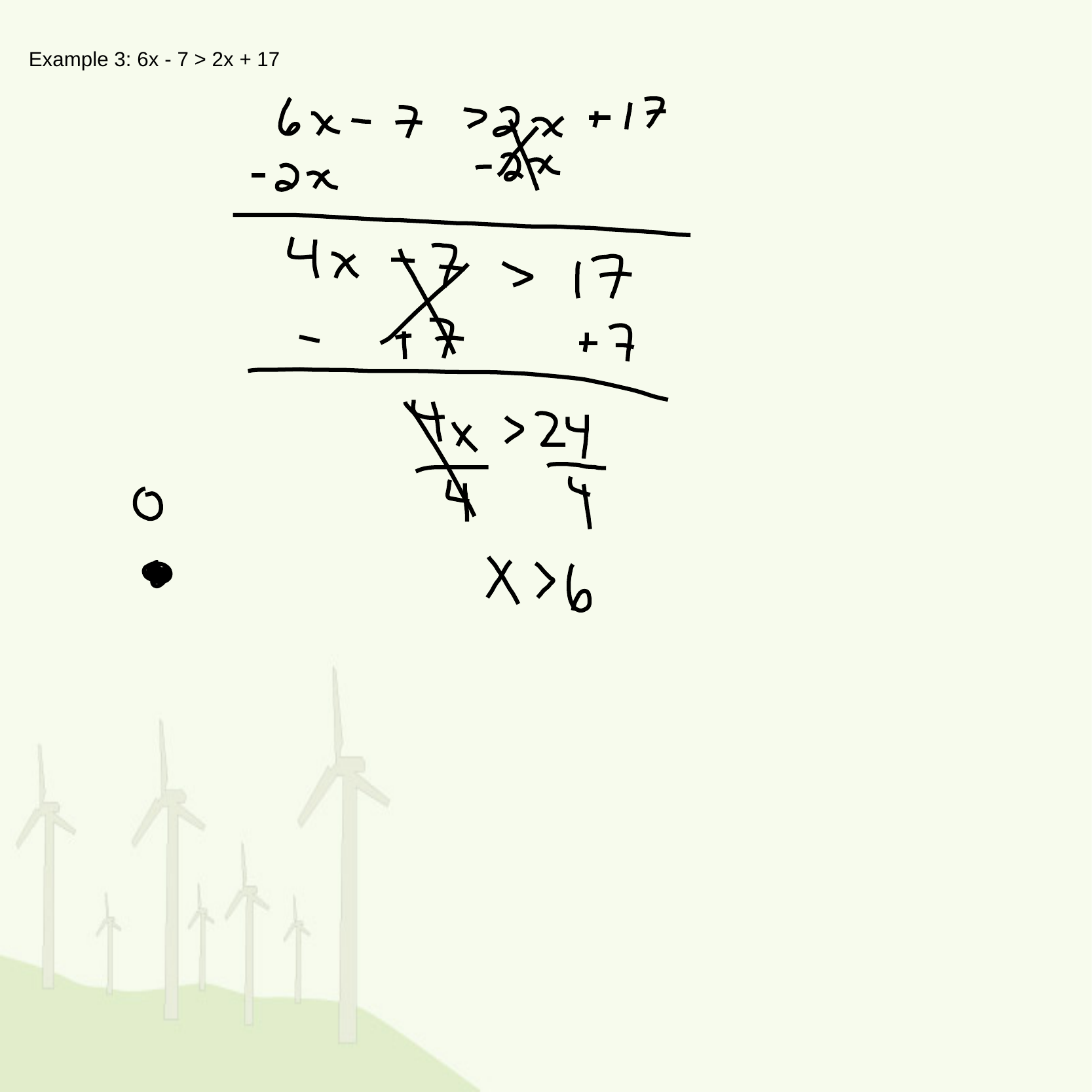

Example 3: 6x - 7 > 2x + 17